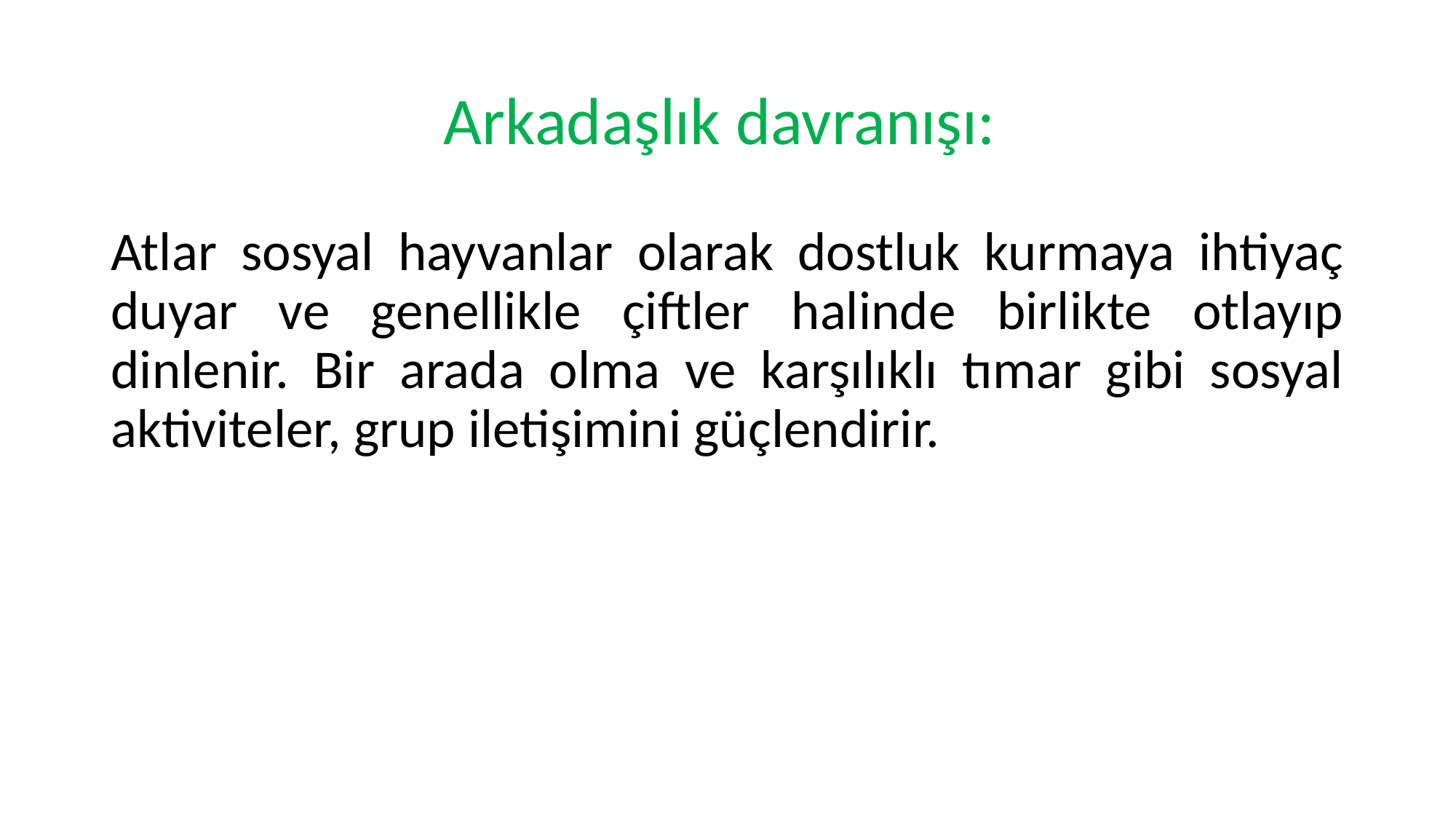

# Arkadaşlık davranışı:
Atlar sosyal hayvanlar olarak dostluk kurmaya ihtiyaç duyar ve genellikle çiftler halinde birlikte otlayıp dinlenir. Bir arada olma ve karşılıklı tımar gibi sosyal aktiviteler, grup iletişimini güçlendirir.